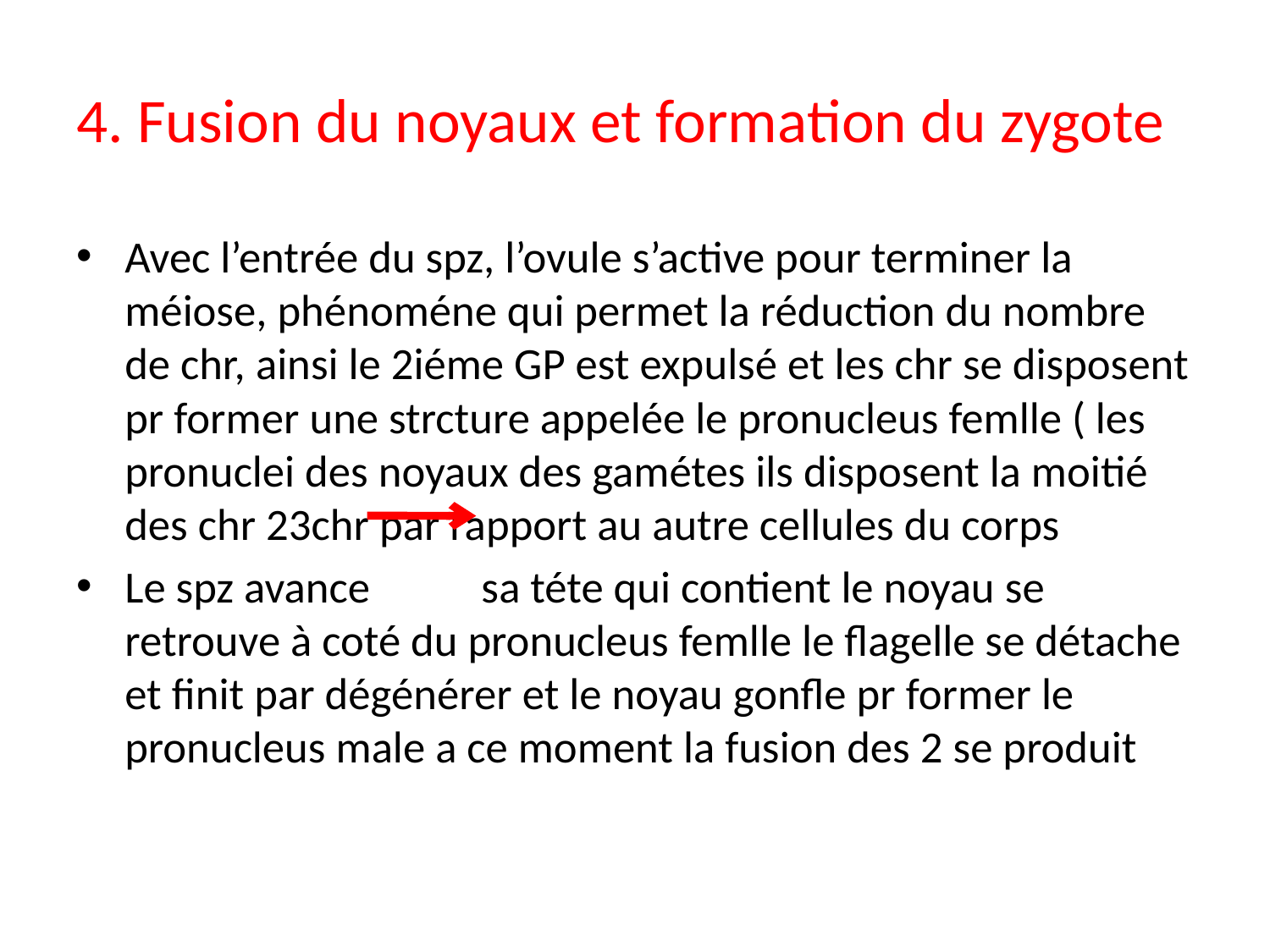

# 4. Fusion du noyaux et formation du zygote
Avec l’entrée du spz, l’ovule s’active pour terminer la méiose, phénoméne qui permet la réduction du nombre de chr, ainsi le 2iéme GP est expulsé et les chr se disposent pr former une strcture appelée le pronucleus femlle ( les pronuclei des noyaux des gamétes ils disposent la moitié des chr 23chr par rapport au autre cellules du corps
Le spz avance           sa téte qui contient le noyau se retrouve à coté du pronucleus femlle le flagelle se détache et finit par dégénérer et le noyau gonfle pr former le pronucleus male a ce moment la fusion des 2 se produit